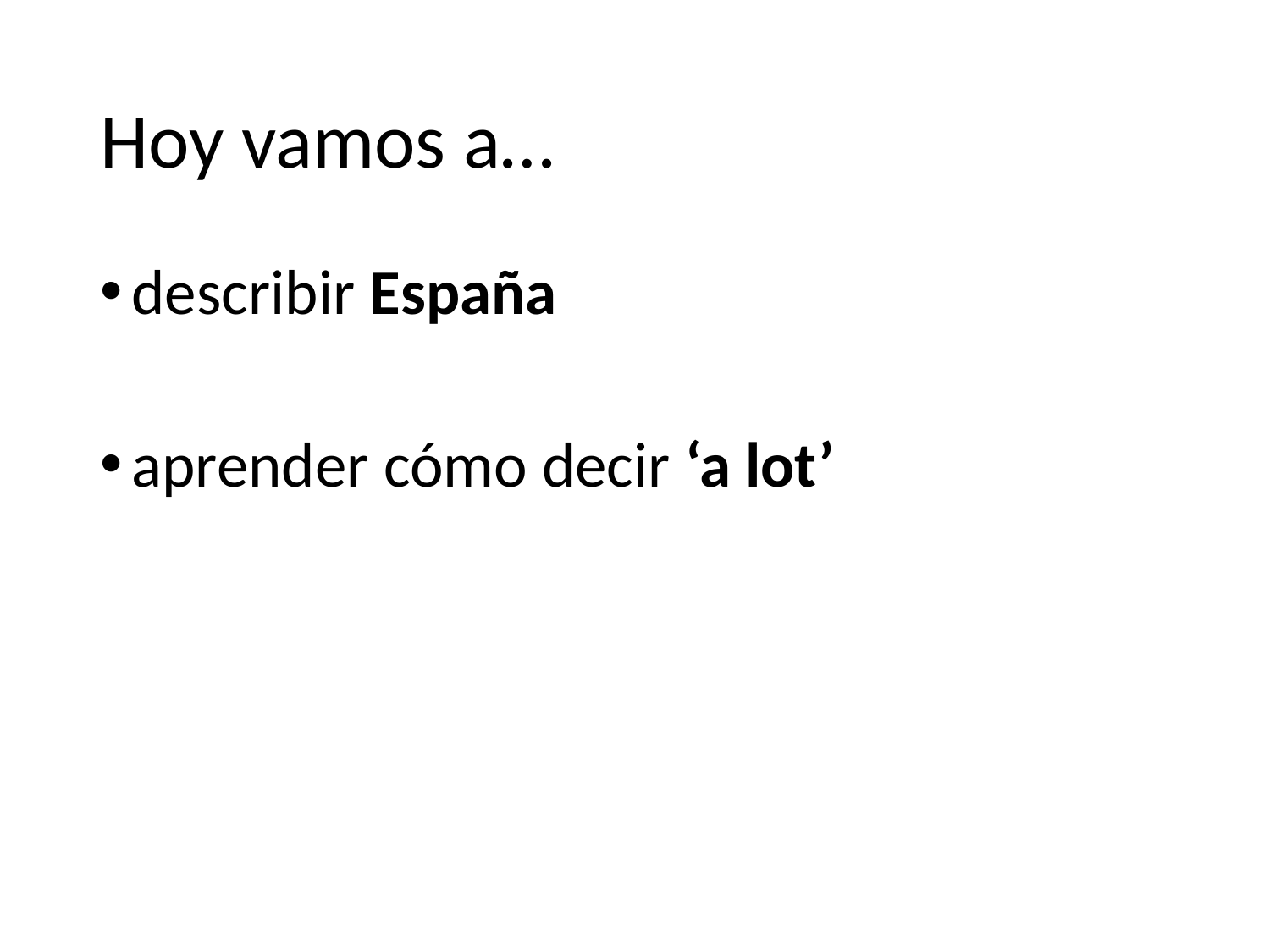

# Hoy vamos a…
describir España

aprender cómo decir ‘a lot’